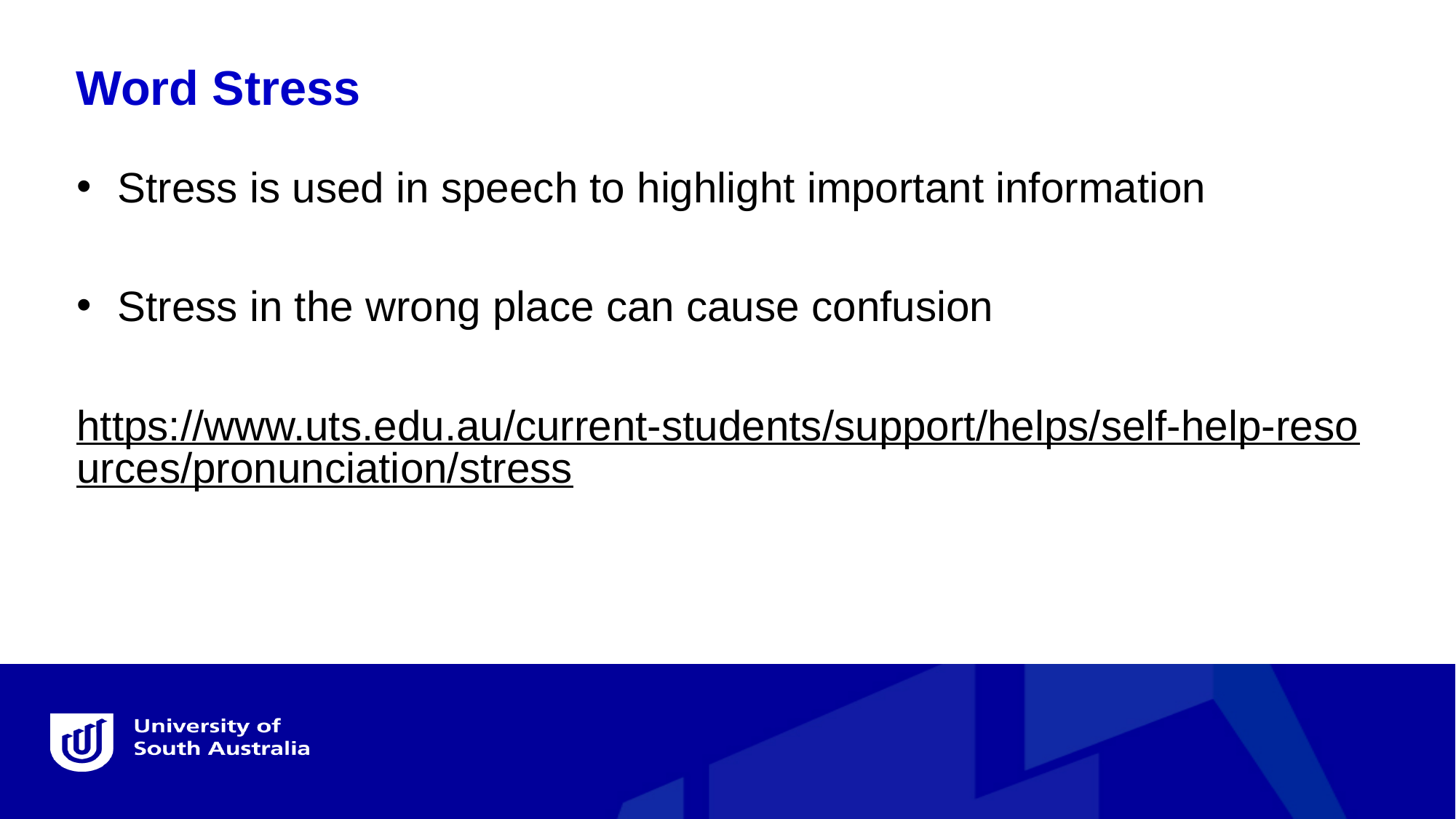

Word Stress
Stress is used in speech to highlight important information

Stress in the wrong place can cause confusion

https://www.uts.edu.au/current-students/support/helps/self-help-resources/pronunciation/stress